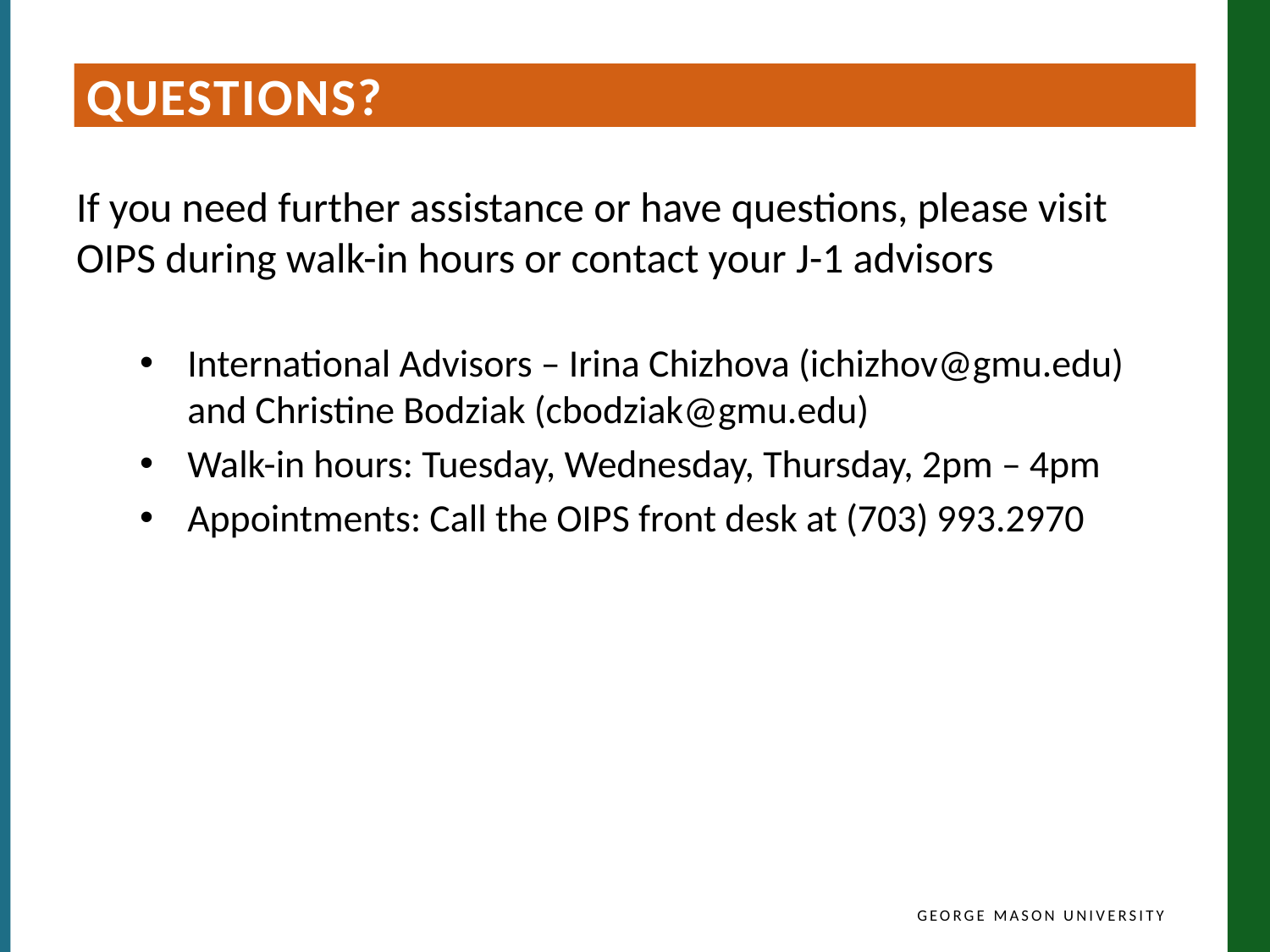

Questions?

If you need further assistance or have questions, please visit OIPS during walk-in hours or contact your J-1 advisors

International Advisors – Irina Chizhova (ichizhov@gmu.edu) and Christine Bodziak (cbodziak@gmu.edu)
Walk-in hours: Tuesday, Wednesday, Thursday, 2pm – 4pm
Appointments: Call the OIPS front desk at (703) 993.2970